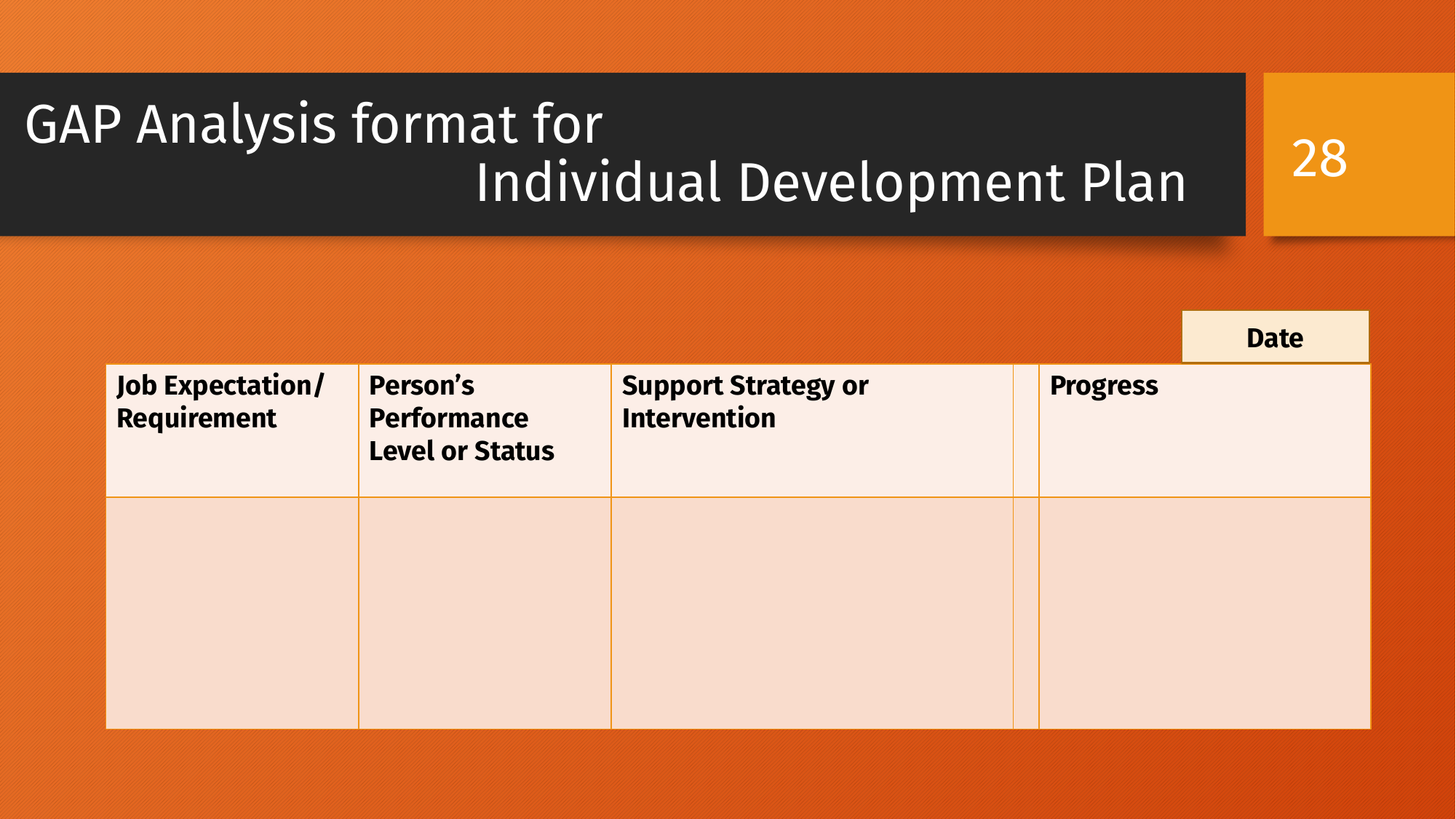

28
# GAP Analysis format for Individual Development Plan
Date
| Job Expectation/ Requirement | Person’s Performance Level or Status | Support Strategy or Intervention |  | Progress |
| --- | --- | --- | --- | --- |
|  |  |  |  |  |